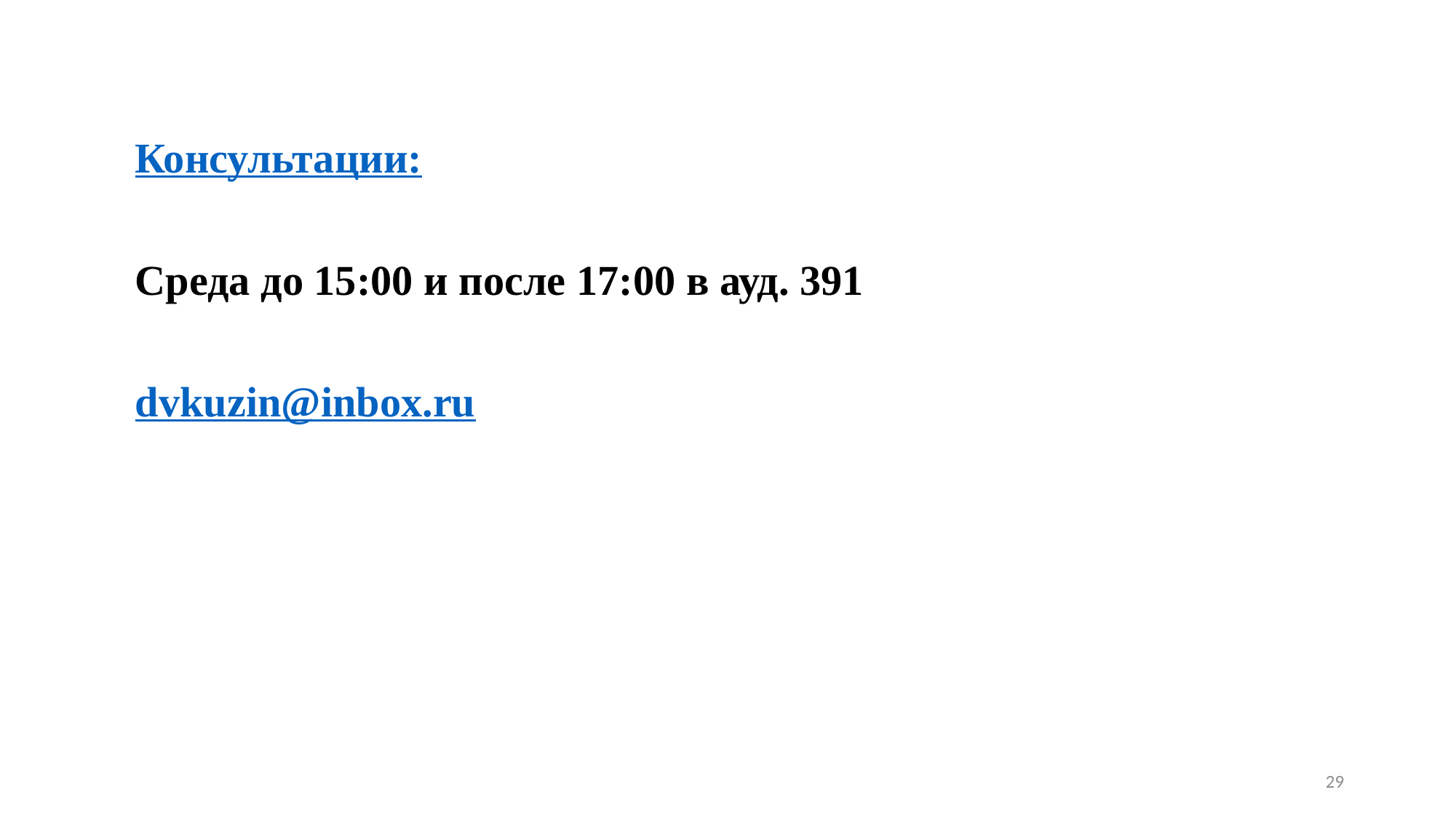

Консультации:

Среда до 15:00 и после 17:00 в ауд. 391

dvkuzin@inbox.ru

29